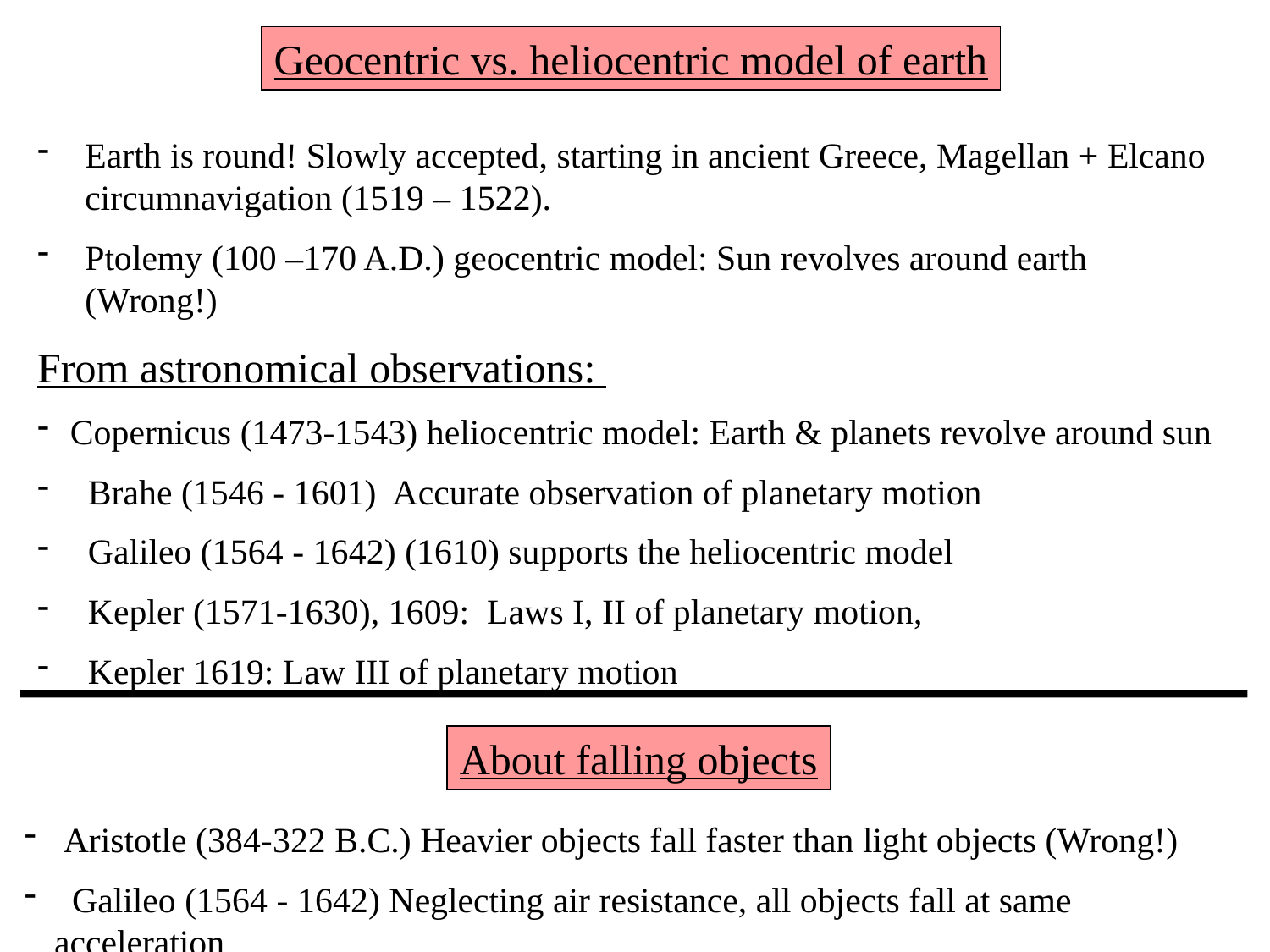

Geocentric vs. heliocentric model of earth
Earth is round! Slowly accepted, starting in ancient Greece, Magellan + Elcano circumnavigation (1519 – 1522).
Ptolemy (100 –170 A.D.) geocentric model: Sun revolves around earth (Wrong!)
From astronomical observations:
Copernicus (1473-1543) heliocentric model: Earth & planets revolve around sun
  Brahe (1546 - 1601)  Accurate observation of planetary motion
  Galileo (1564 - 1642) (1610) supports the heliocentric model
  Kepler (1571-1630), 1609:  Laws I, II of planetary motion,
  Kepler 1619: Law III of planetary motion

About falling objects
 Aristotle (384-322 B.C.) Heavier objects fall faster than light objects (Wrong!)
  Galileo (1564 - 1642) Neglecting air resistance, all objects fall at same acceleration